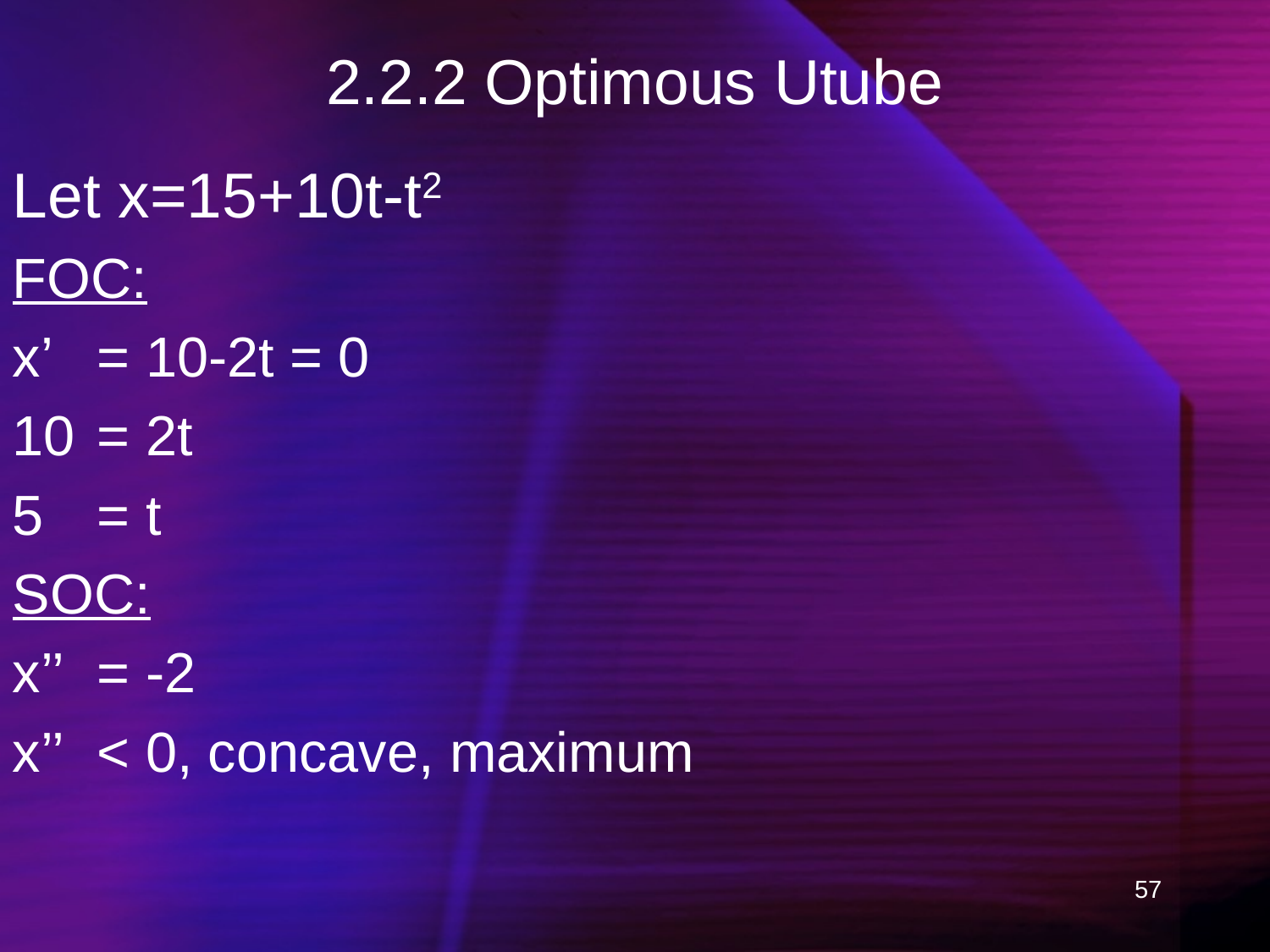

# 2.2.2 Optimous Utube
Let x=15+10t-t2
FOC:
x’ 	= 10-2t = 0
10	= 2t
= t
SOC:
x’’ 	= -2
x’’ 	< 0, concave, maximum

57